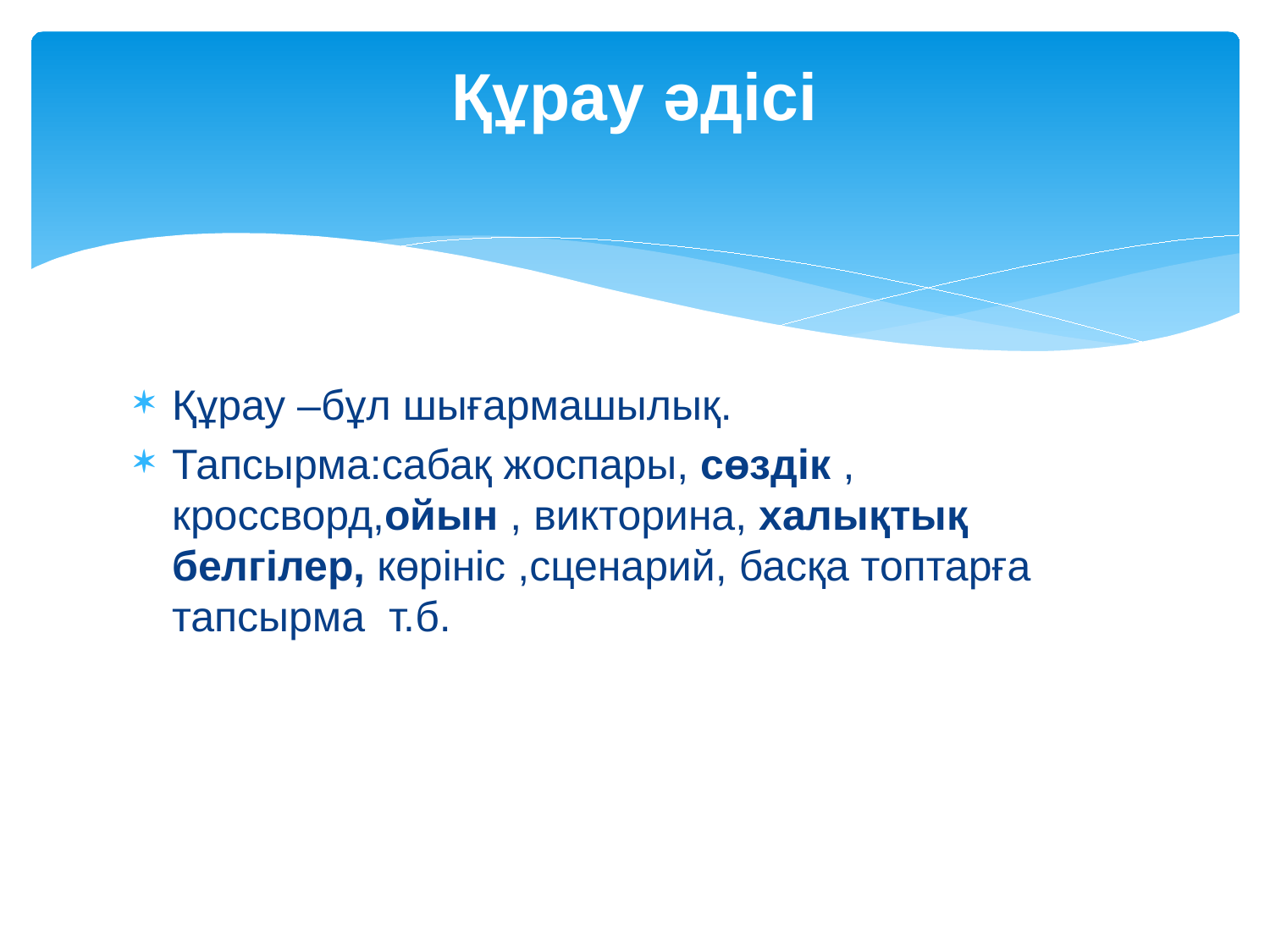

# Құрау әдісі
Құрау –бұл шығармашылық.
Тапсырма:сабақ жоспары, сөздік , кроссворд,ойын , викторина, халықтық белгілер, көрініс ,сценарий, басқа топтарға тапсырма  т.б.